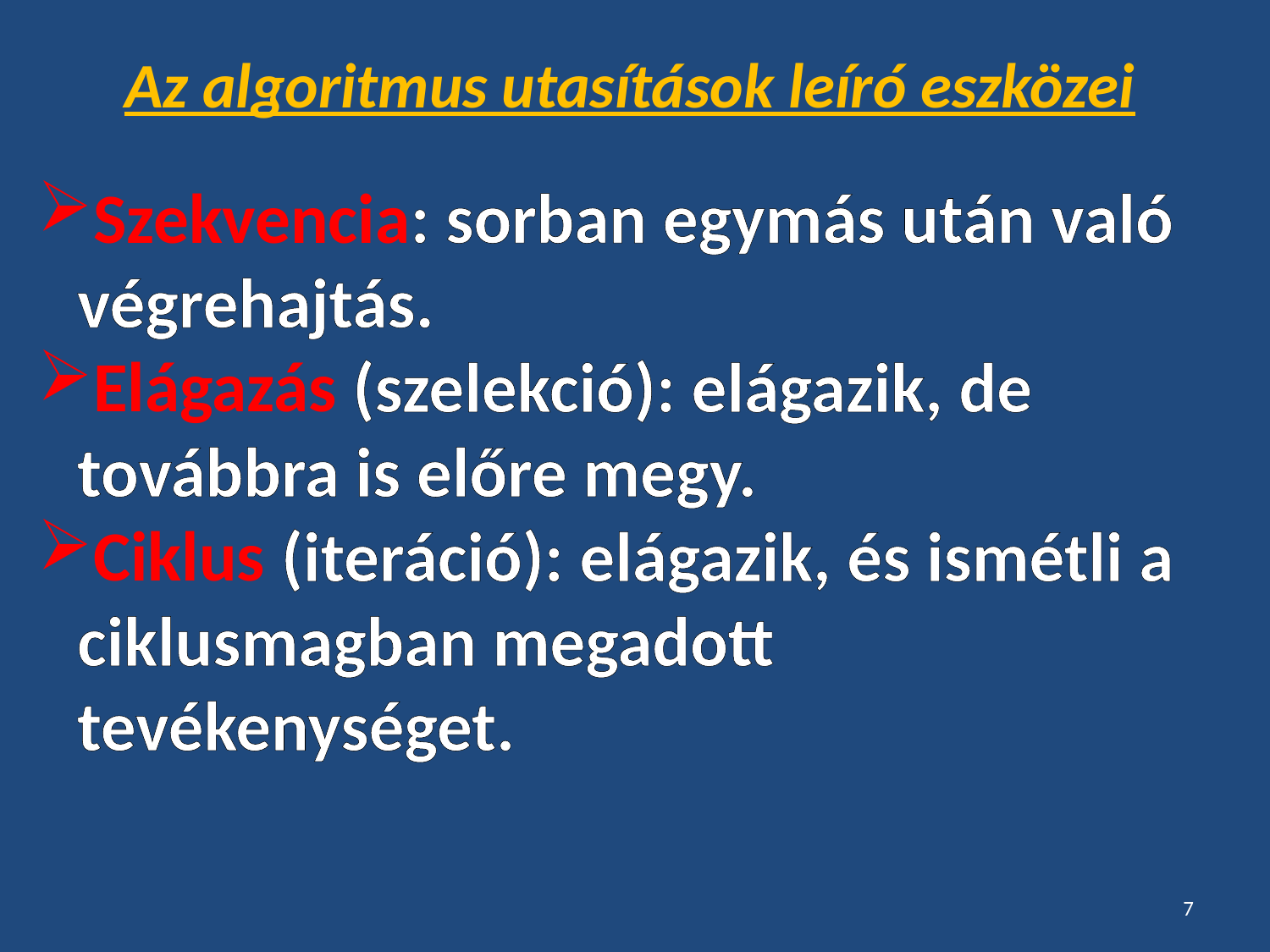

Az algoritmus utasítások leíró eszközei
Szekvencia: sorban egymás után való végrehajtás.
Elágazás (szelekció): elágazik, de továbbra is előre megy.
Ciklus (iteráció): elágazik, és ismétli a ciklusmagban megadott tevékenységet.
7